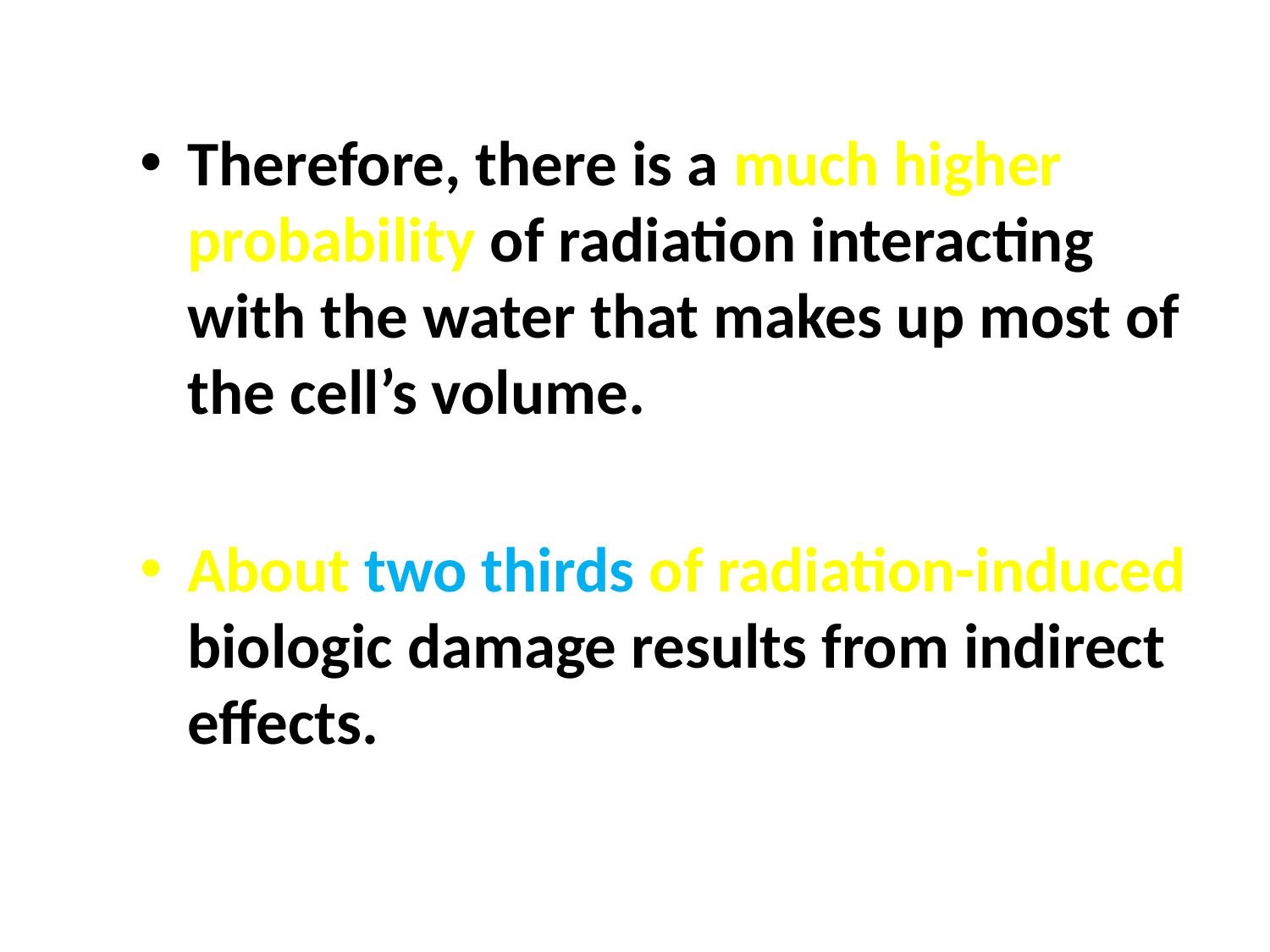

Therefore, there is a much higher probability of radiation interacting with the water that makes up most of the cell’s volume.

About two thirds of radiation-induced biologic damage results from indirect effects.